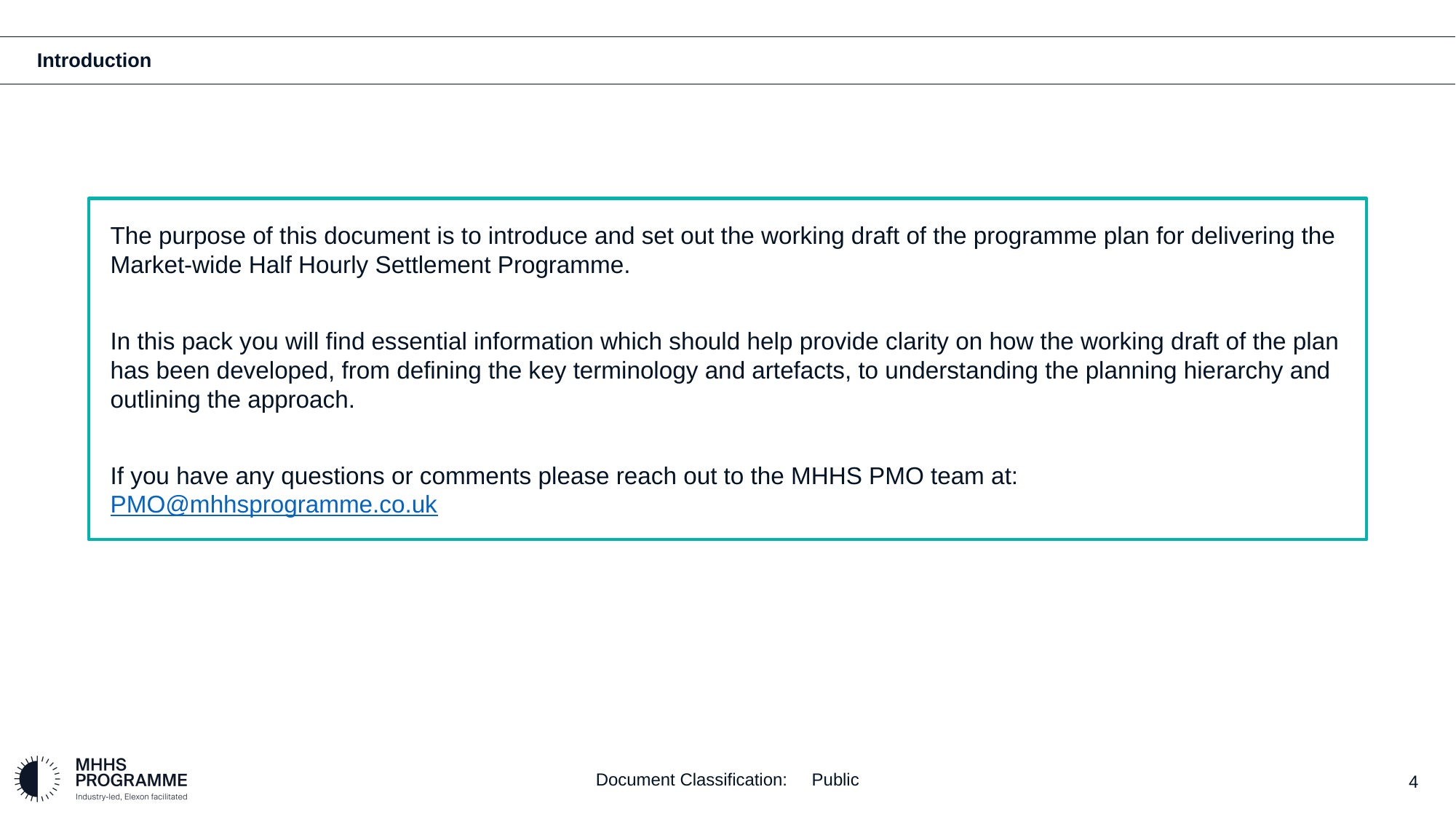

# Introduction

The purpose of this document is to introduce and set out the working draft of the programme plan for delivering the Market-wide Half Hourly Settlement Programme.

In this pack you will find essential information which should help provide clarity on how the working draft of the plan has been developed, from defining the key terminology and artefacts, to understanding the planning hierarchy and outlining the approach.

If you have any questions or comments please reach out to the MHHS PMO team at: PMO@mhhsprogramme.co.uk
Document Classification:     Public
4